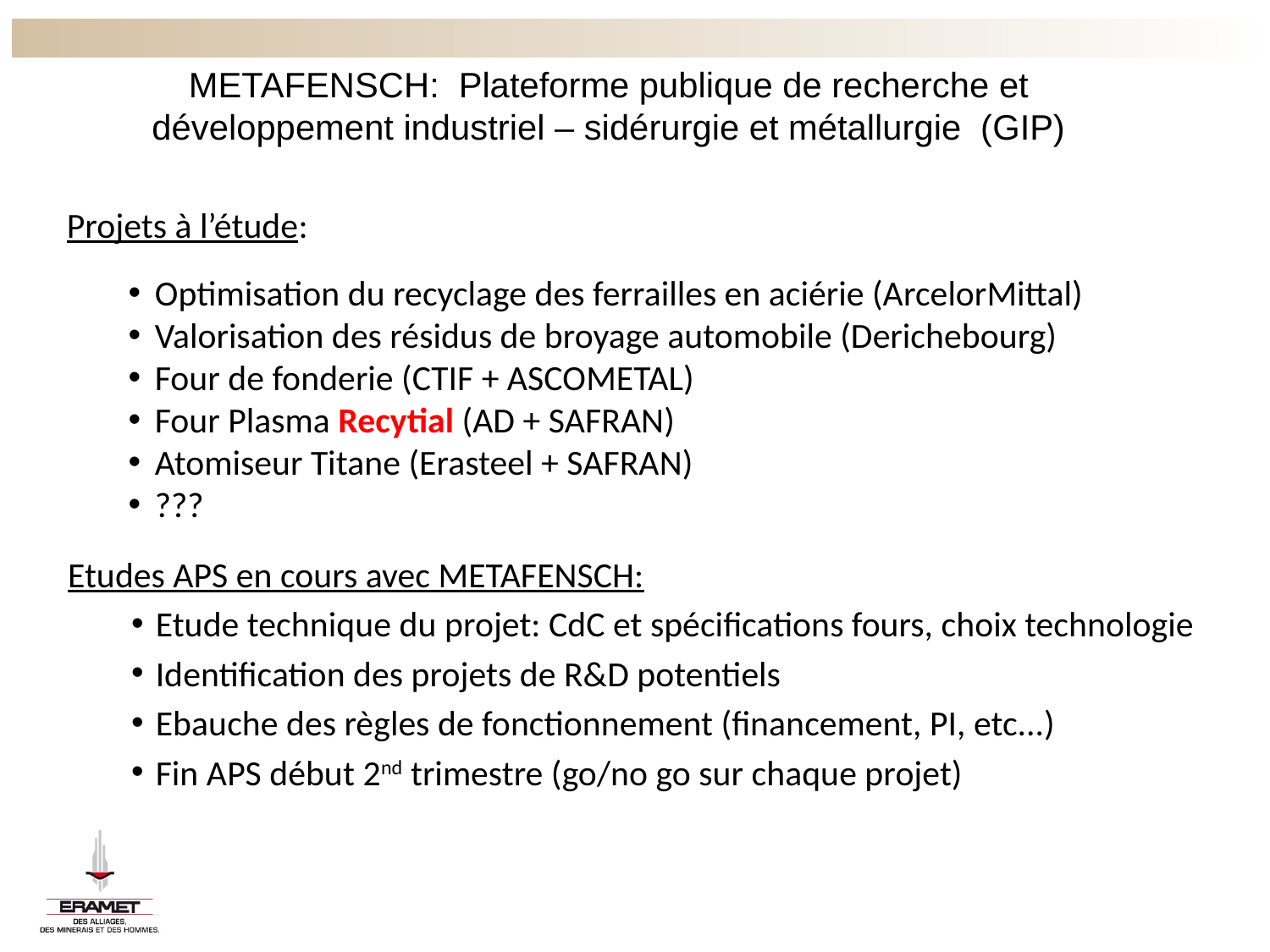

METAFENSCH:  Plateforme publique de recherche et développement industriel – sidérurgie et métallurgie  (GIP)
Projets à l’étude:

Optimisation du recyclage des ferrailles en aciérie (ArcelorMittal)
Valorisation des résidus de broyage automobile (Derichebourg)
Four de fonderie (CTIF + ASCOMETAL)
Four Plasma Recytial (AD + SAFRAN)
Atomiseur Titane (Erasteel + SAFRAN)
???
Etudes APS en cours avec METAFENSCH:
Etude technique du projet: CdC et spécifications fours, choix technologie
Identification des projets de R&D potentiels
Ebauche des règles de fonctionnement (financement, PI, etc...)
Fin APS début 2nd trimestre (go/no go sur chaque projet)